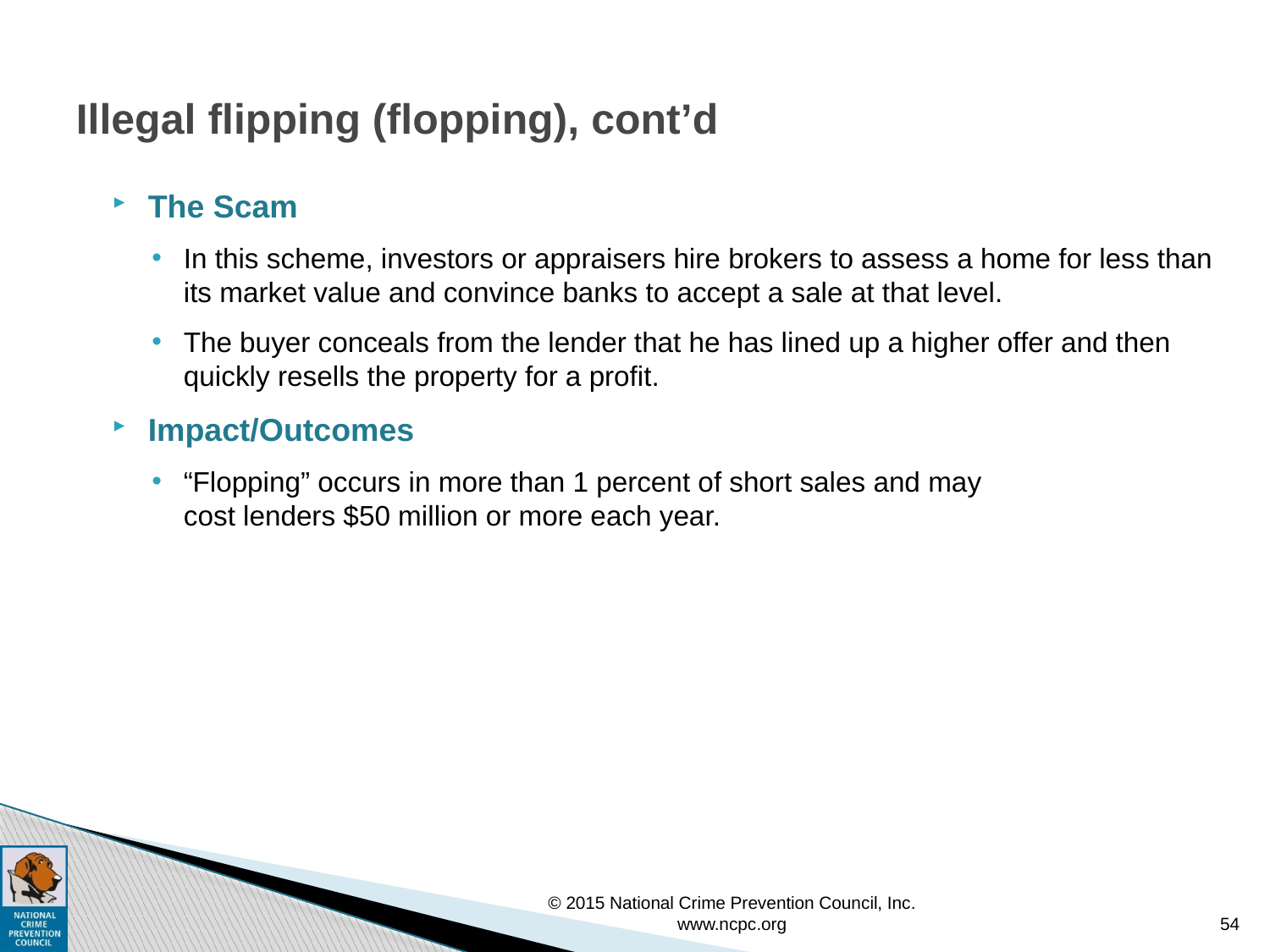

# Illegal flipping (flopping), cont’d
The Scam
In this scheme, investors or appraisers hire brokers to assess a home for less than its market value and convince banks to accept a sale at that level.
The buyer conceals from the lender that he has lined up a higher offer and then quickly resells the property for a profit.
Impact/Outcomes
“Flopping” occurs in more than 1 percent of short sales and may
cost lenders $50 million or more each year.

© 2015 National Crime Prevention Council, Inc. www.ncpc.org
54